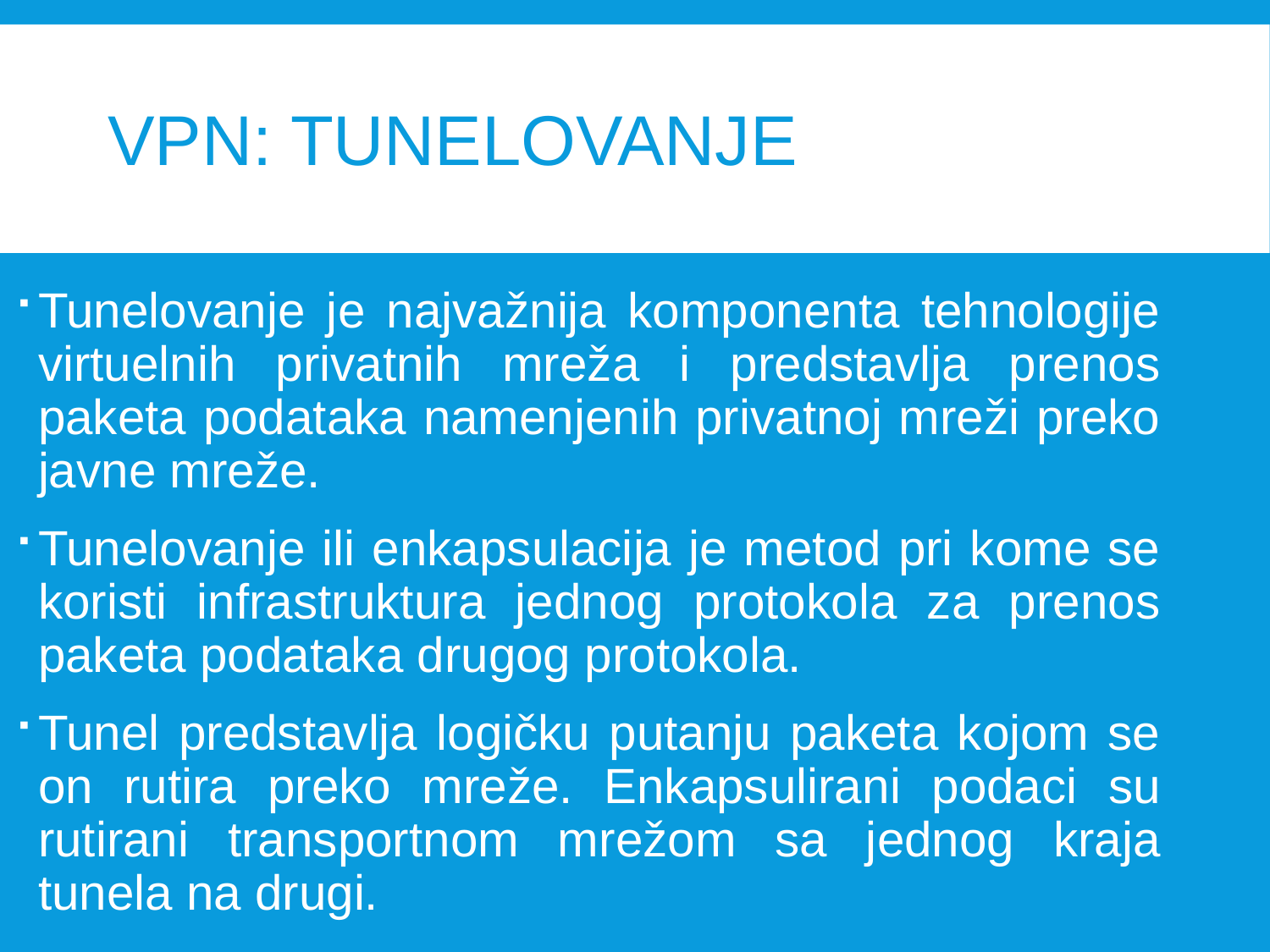

# VPN: Tunelovanje
Tunelovanje je najvažnija komponenta tehnologije virtuelnih privatnih mreža i predstavlja prenos paketa podataka namenjenih privatnoj mreži preko javne mreže.
Tunelovanje ili enkapsulacija je metod pri kome se koristi infrastruktura jednog protokola za prenos paketa podataka drugog protokola.
Tunel predstavlja logičku putanju paketa kojom se on rutira preko mreže. Enkapsulirani podaci su rutirani transportnom mrežom sa jednog kraja tunela na drugi.